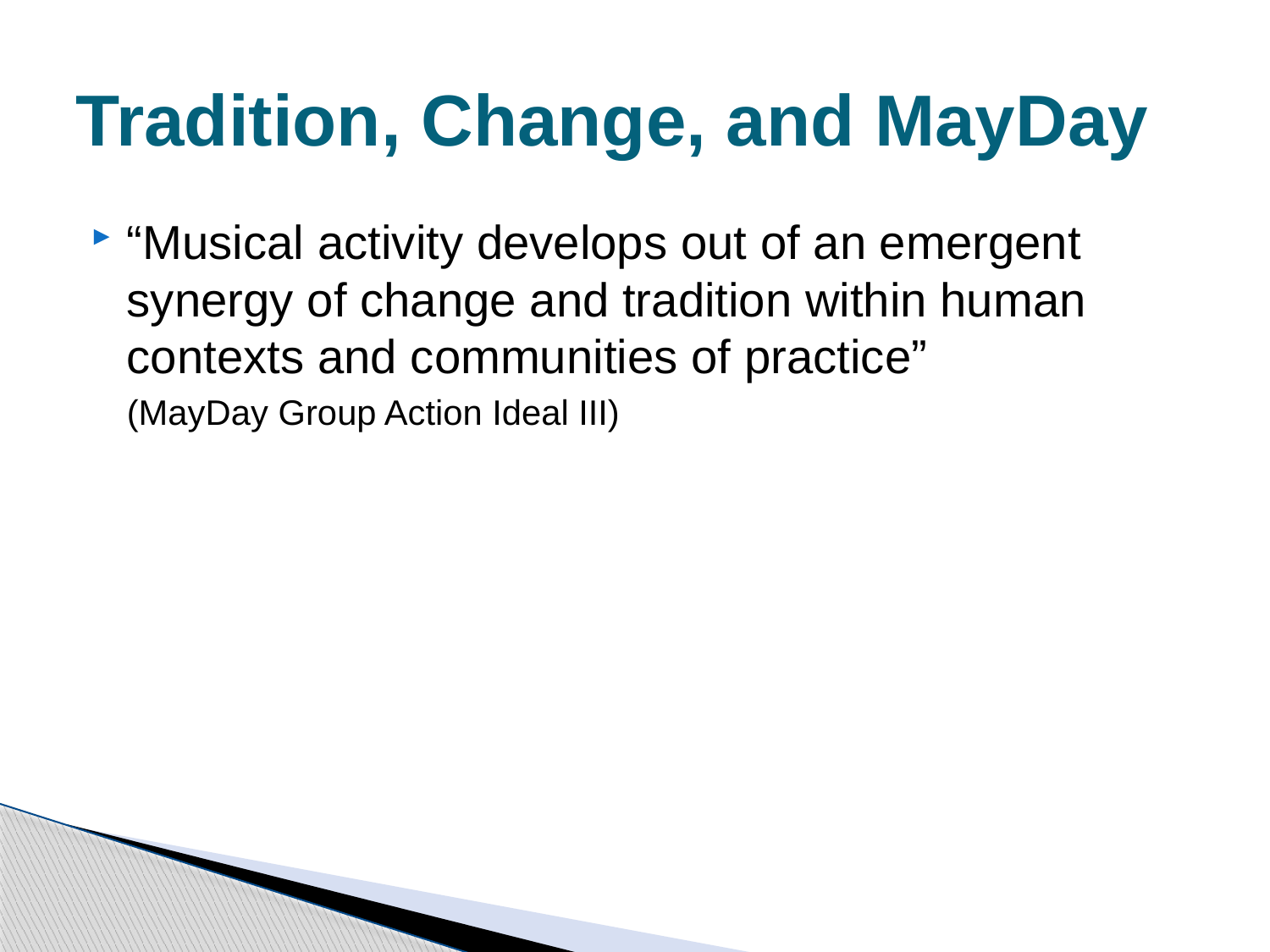

# Tradition, Change, and MayDay
“Musical activity develops out of an emergent synergy of change and tradition within human contexts and communities of practice”
	(MayDay Group Action Ideal III)